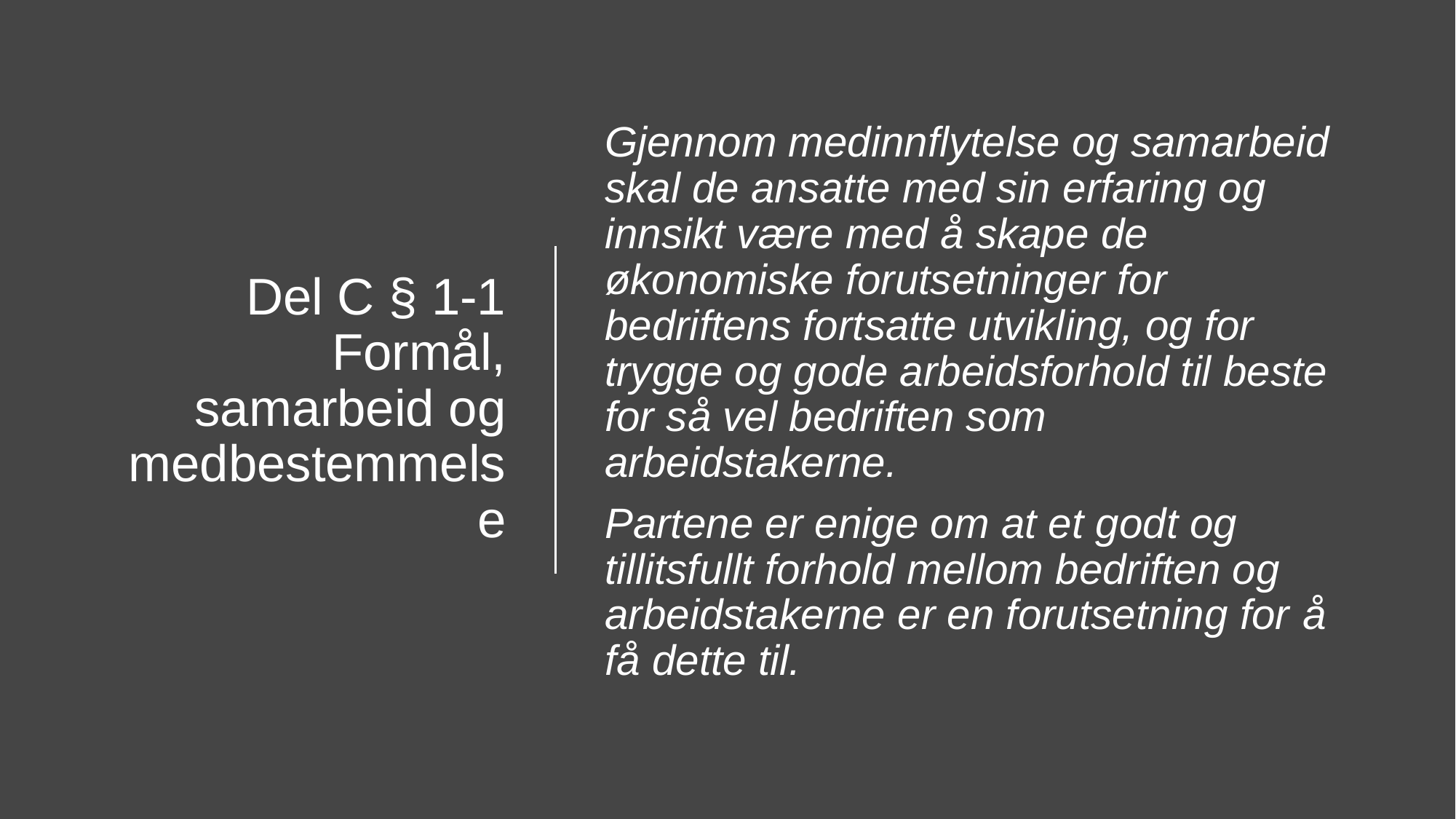

# Del C § 1-1 Formål, samarbeid og medbestemmelse
Gjennom medinnflytelse og samarbeid skal de ansatte med sin erfaring og innsikt være med å skape de økonomiske forutsetninger for bedriftens fortsatte utvikling, og for trygge og gode arbeidsforhold til beste for så vel bedriften som arbeidstakerne.
Partene er enige om at et godt og tillitsfullt forhold mellom bedriften og arbeidstakerne er en forutsetning for å få dette til.